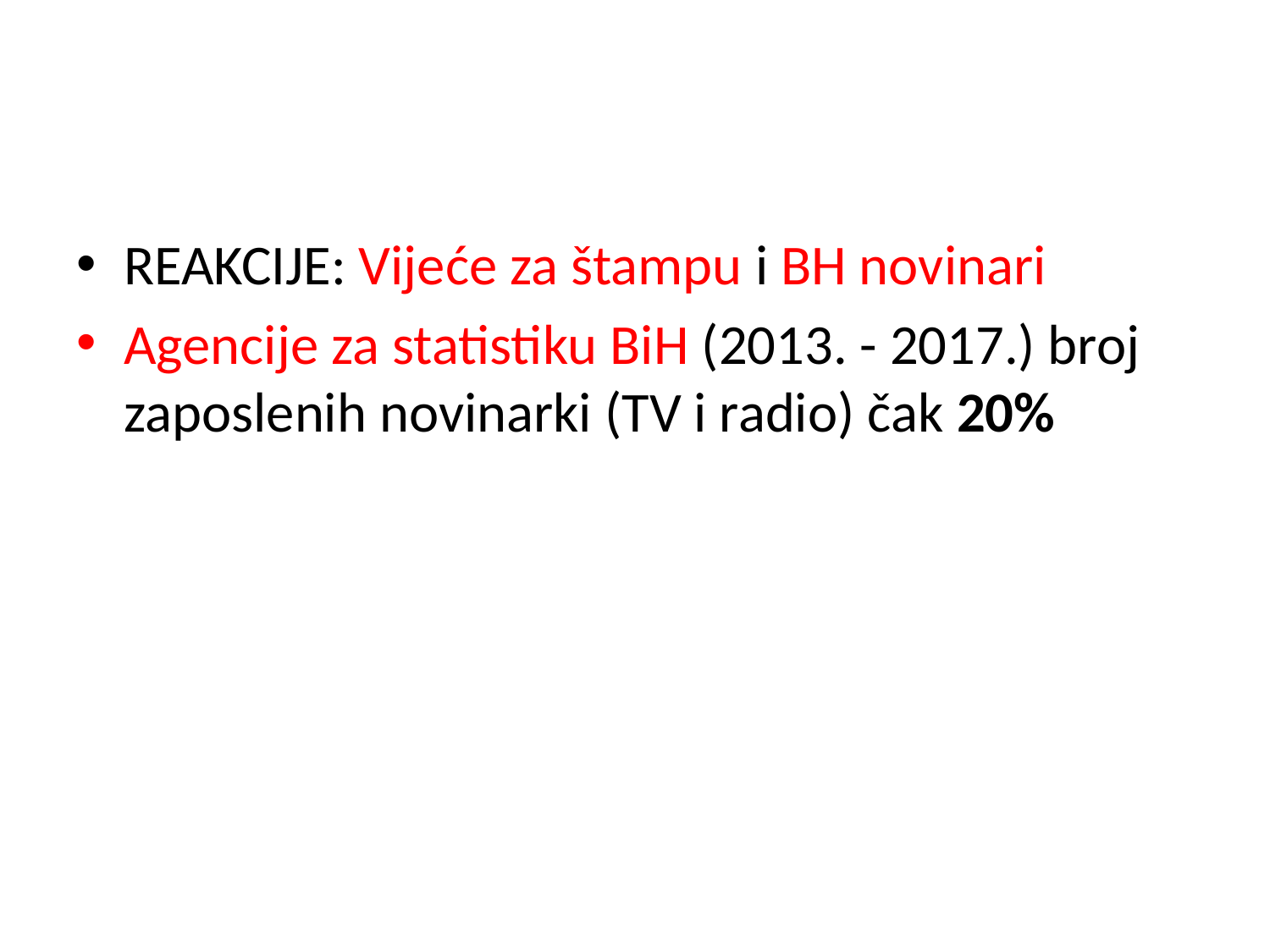

REAKCIJE: Vijeće za štampu i BH novinari
Agencije za statistiku BiH (2013. - 2017.) broj zaposlenih novinarki (TV i radio) čak 20%